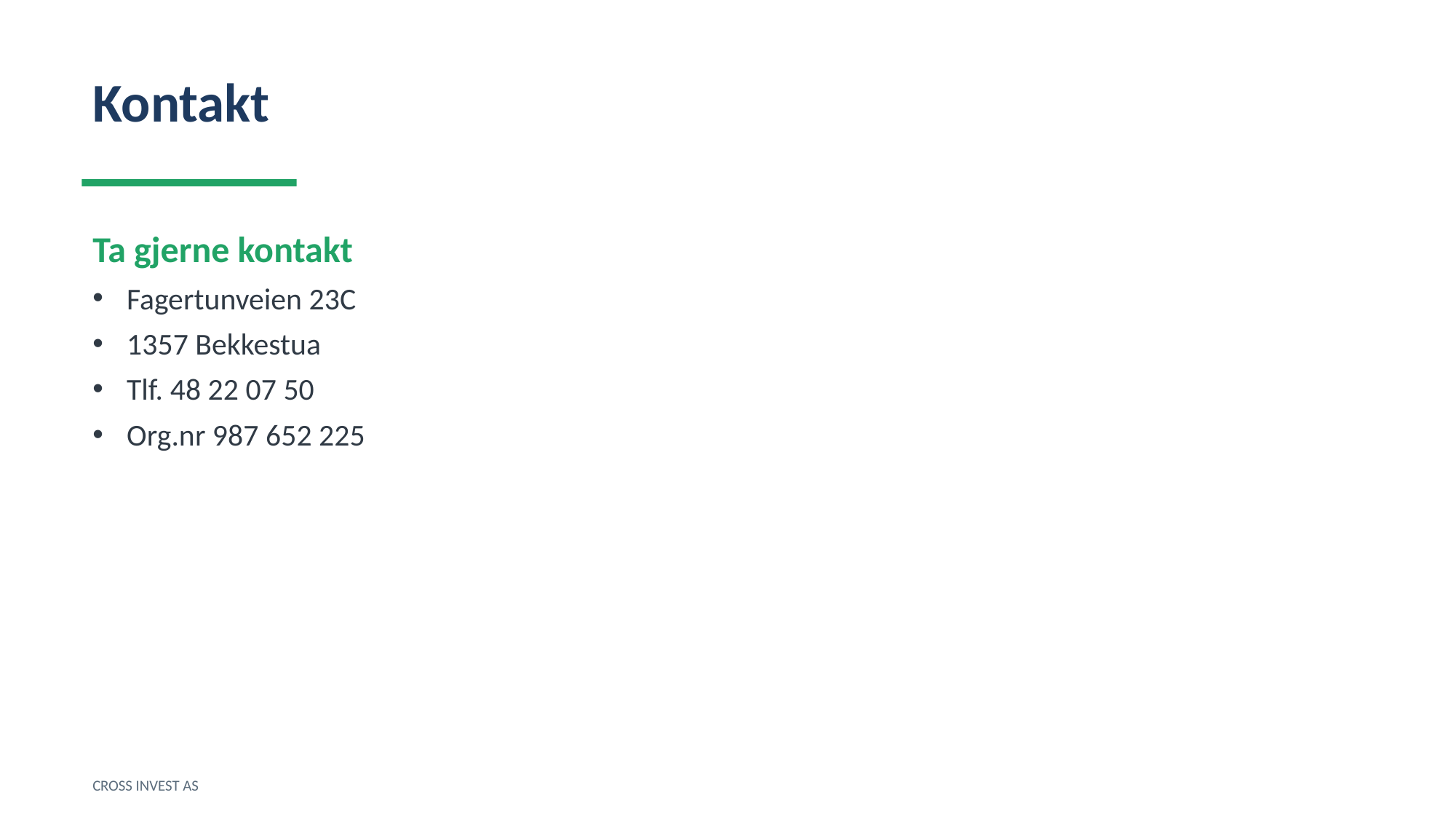

Kontakt

Ta gjerne kontakt
Fagertunveien 23C
1357 Bekkestua
Tlf. 48 22 07 50
Org.nr 987 652 225
CROSS INVEST AS